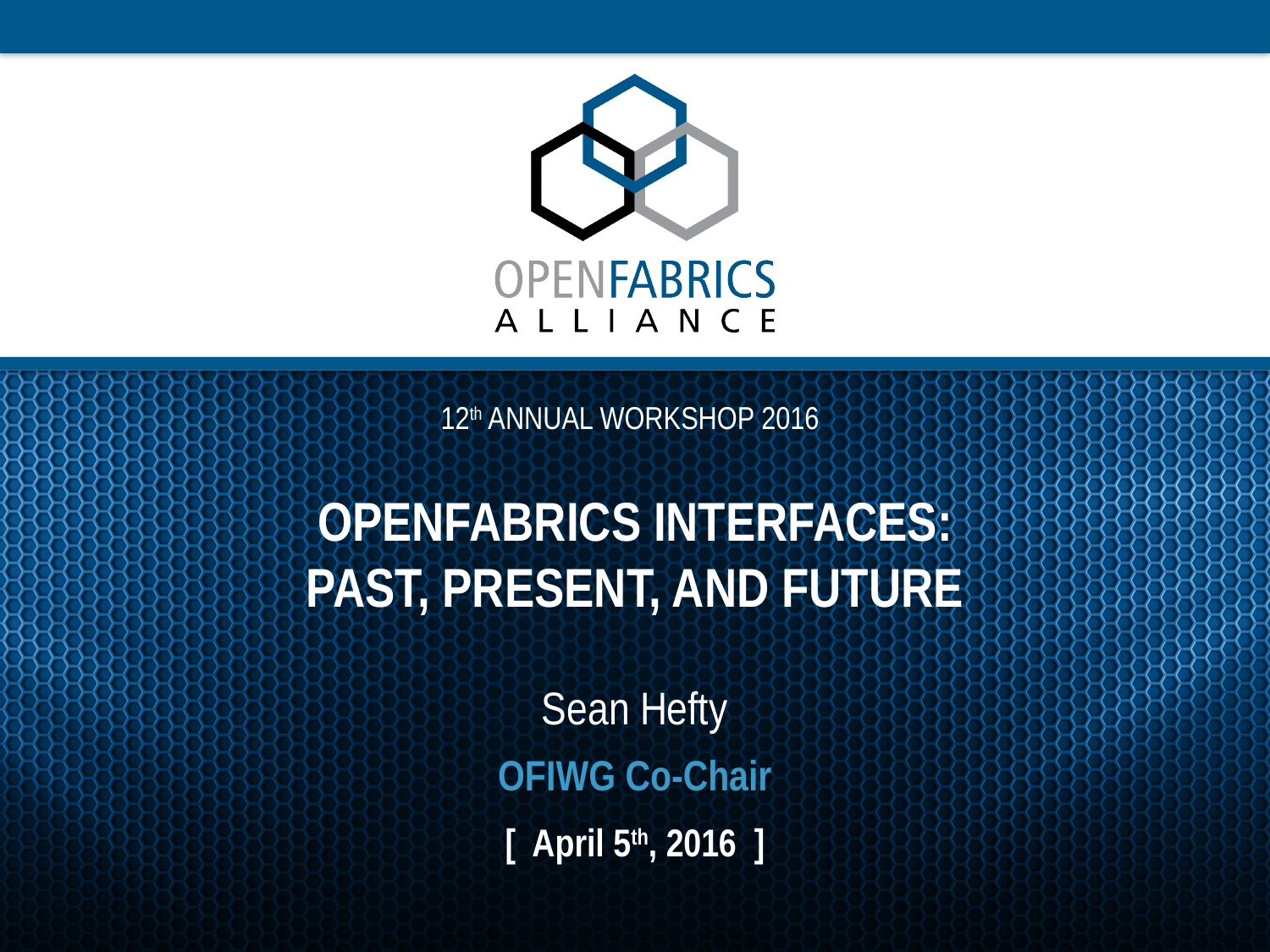

# OpenFabrics Interfaces: Past, present, and future
Sean Hefty
OFIWG Co-Chair
[  April 5th, 2016  ]